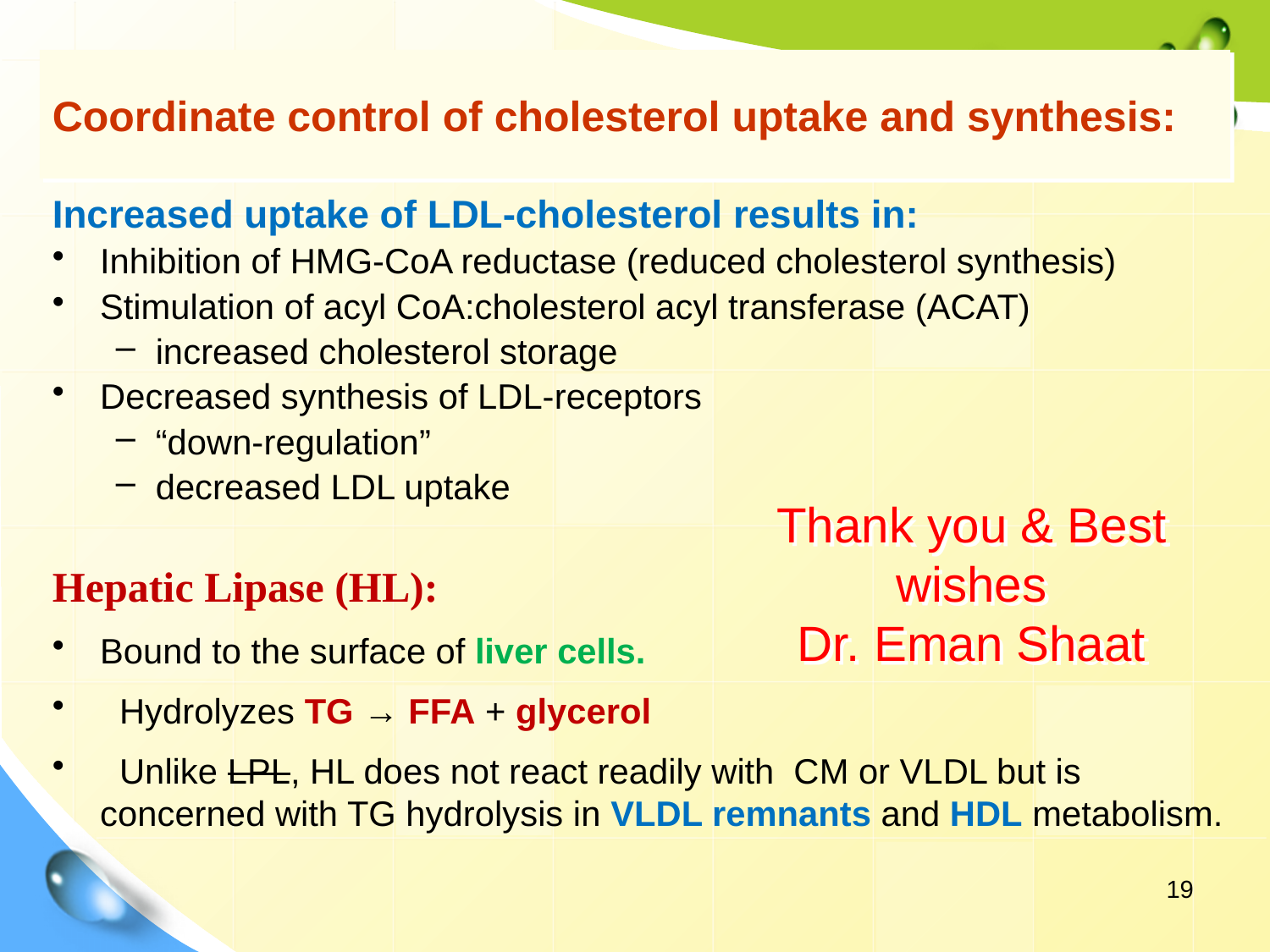

# Coordinate control of cholesterol uptake and synthesis:
Increased uptake of LDL-cholesterol results in:
Inhibition of HMG-CoA reductase (reduced cholesterol synthesis)
Stimulation of acyl CoA:cholesterol acyl transferase (ACAT)
increased cholesterol storage
Decreased synthesis of LDL-receptors
“down-regulation”
decreased LDL uptake

Hepatic Lipase (HL):
Bound to the surface of liver cells.
  Hydrolyzes TG → FFA + glycerol
  Unlike LPL, HL does not react readily with  CM or VLDL but is concerned with TG hydrolysis in VLDL remnants and HDL metabolism.

Thank you & Best wishes
Dr. Eman Shaat
19